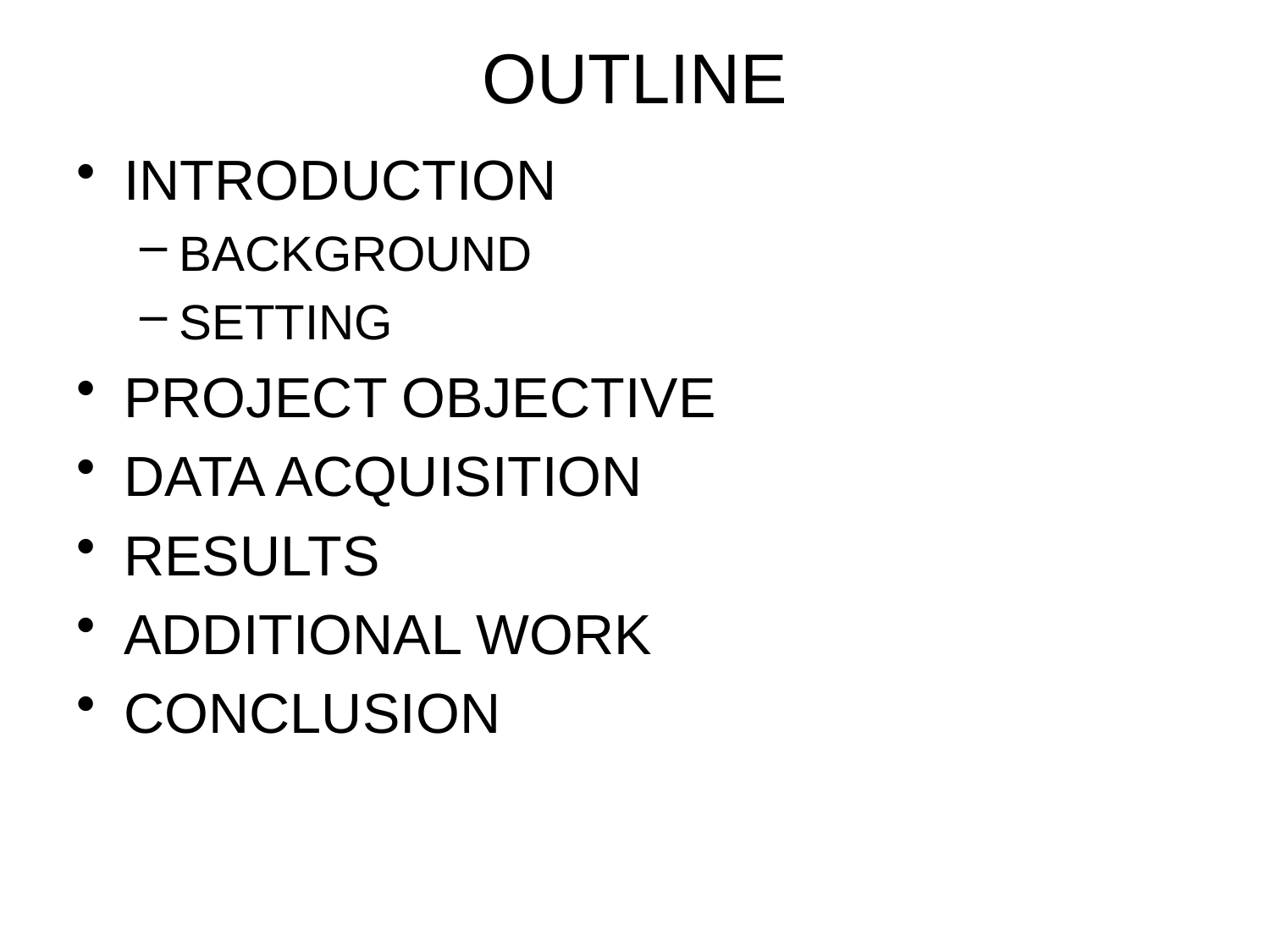

# OUTLINE
INTRODUCTION
BACKGROUND
SETTING
PROJECT OBJECTIVE
DATA ACQUISITION
RESULTS
ADDITIONAL WORK
CONCLUSION